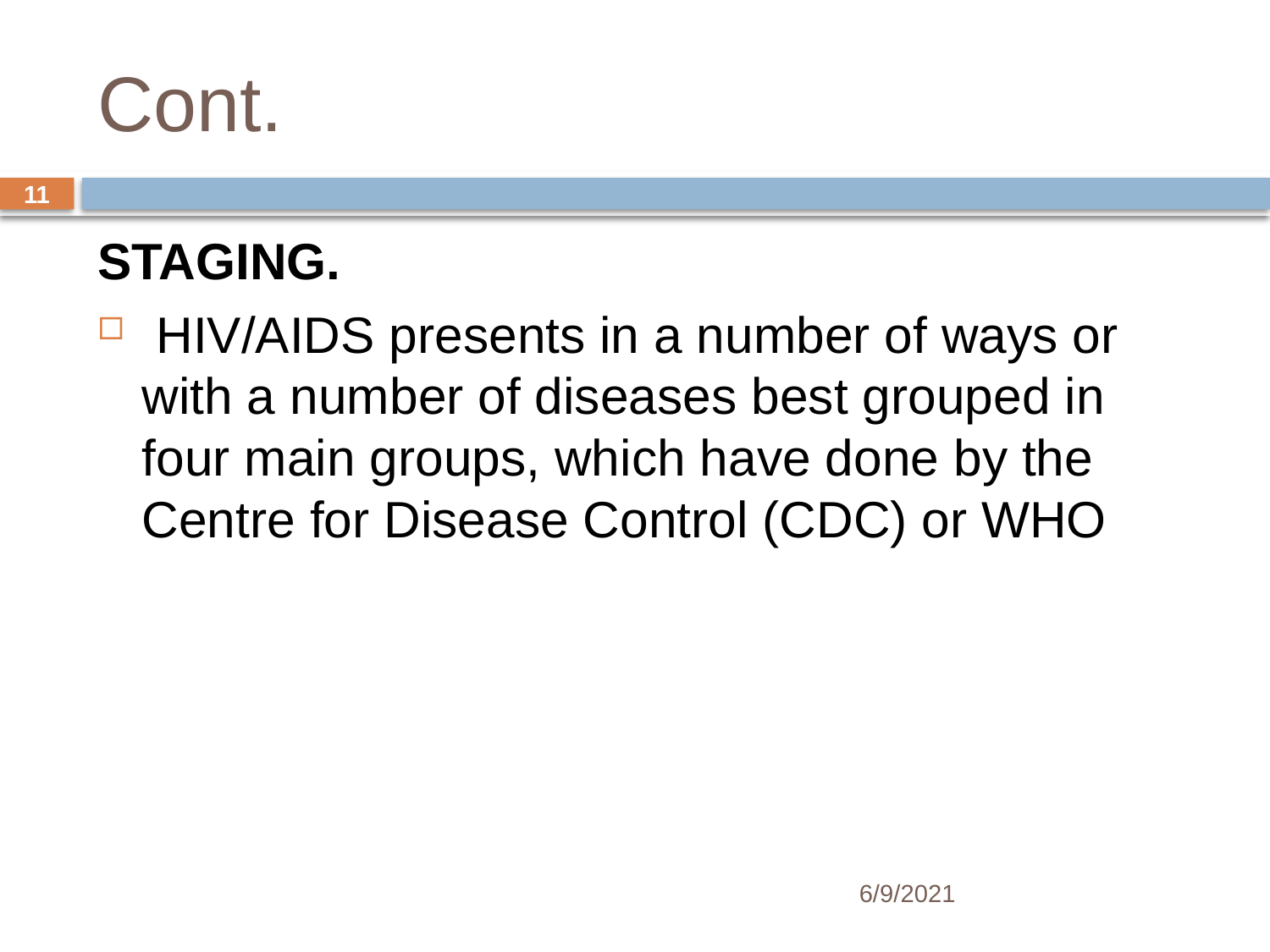

# Cont.
11
STAGING.
 HIV/AIDS presents in a number of ways or with a number of diseases best grouped in four main groups, which have done by the Centre for Disease Control (CDC) or WHO

6/9/2021